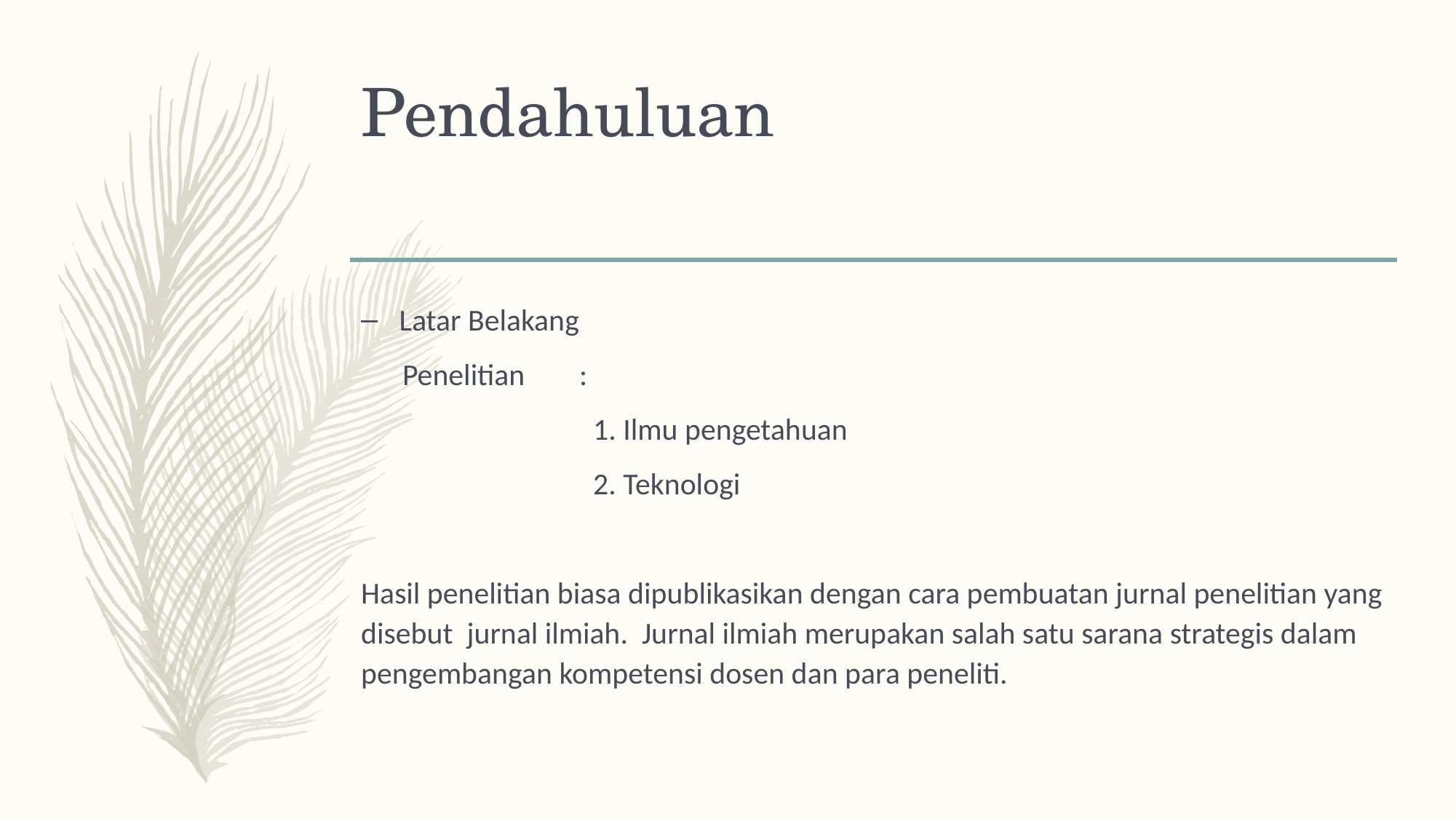

# Pendahuluan
Latar Belakang
      Penelitian 	:
		  1. Ilmu pengetahuan
		  2. Teknologi

Hasil penelitian biasa dipublikasikan dengan cara pembuatan jurnal penelitian yang disebut  jurnal ilmiah.  Jurnal ilmiah merupakan salah satu sarana strategis dalam pengembangan kompetensi dosen dan para peneliti.